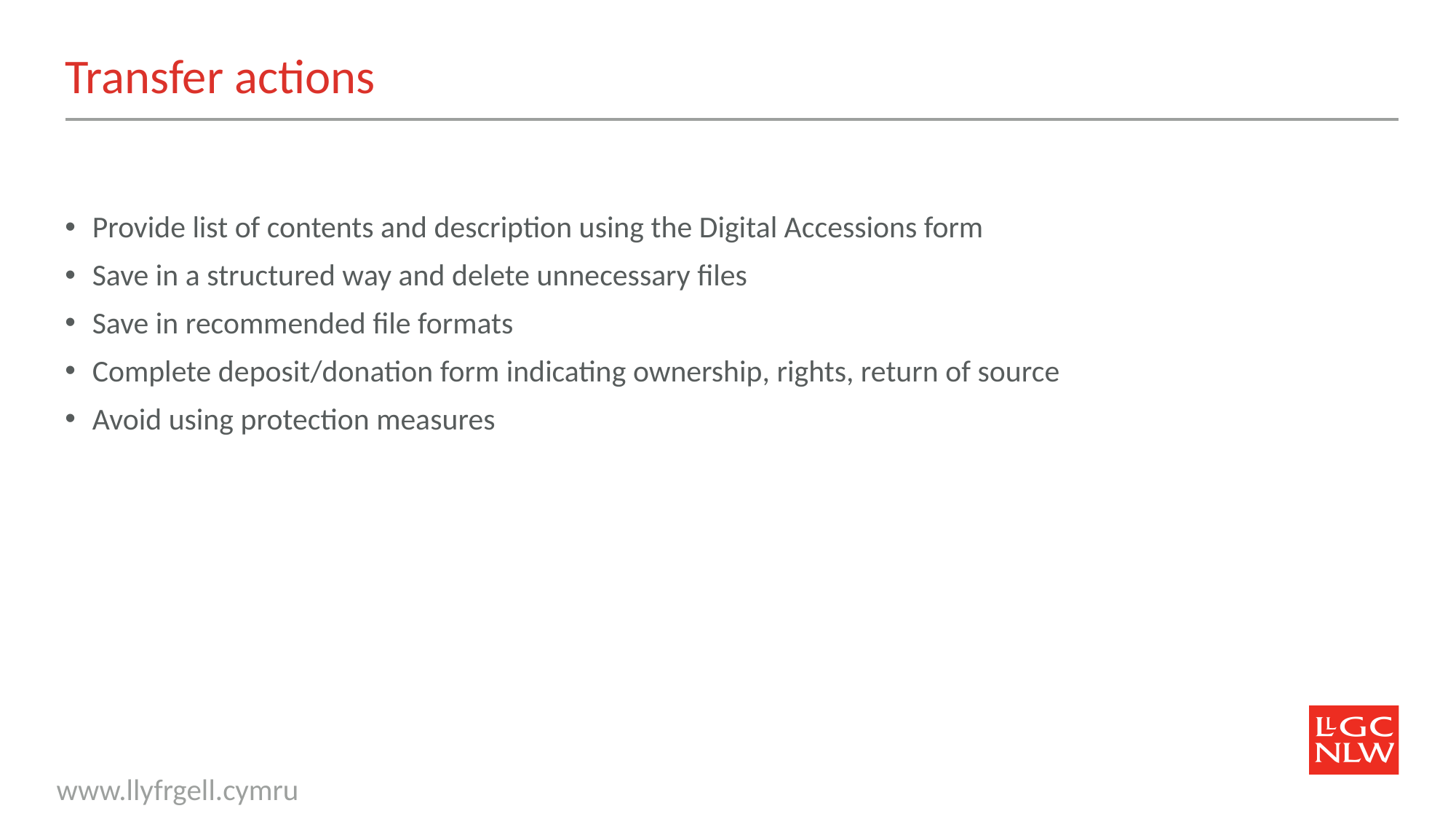

# Transfer actions
Provide list of contents and description using the Digital Accessions form
Save in a structured way and delete unnecessary files
Save in recommended file formats
Complete deposit/donation form indicating ownership, rights, return of source
Avoid using protection measures